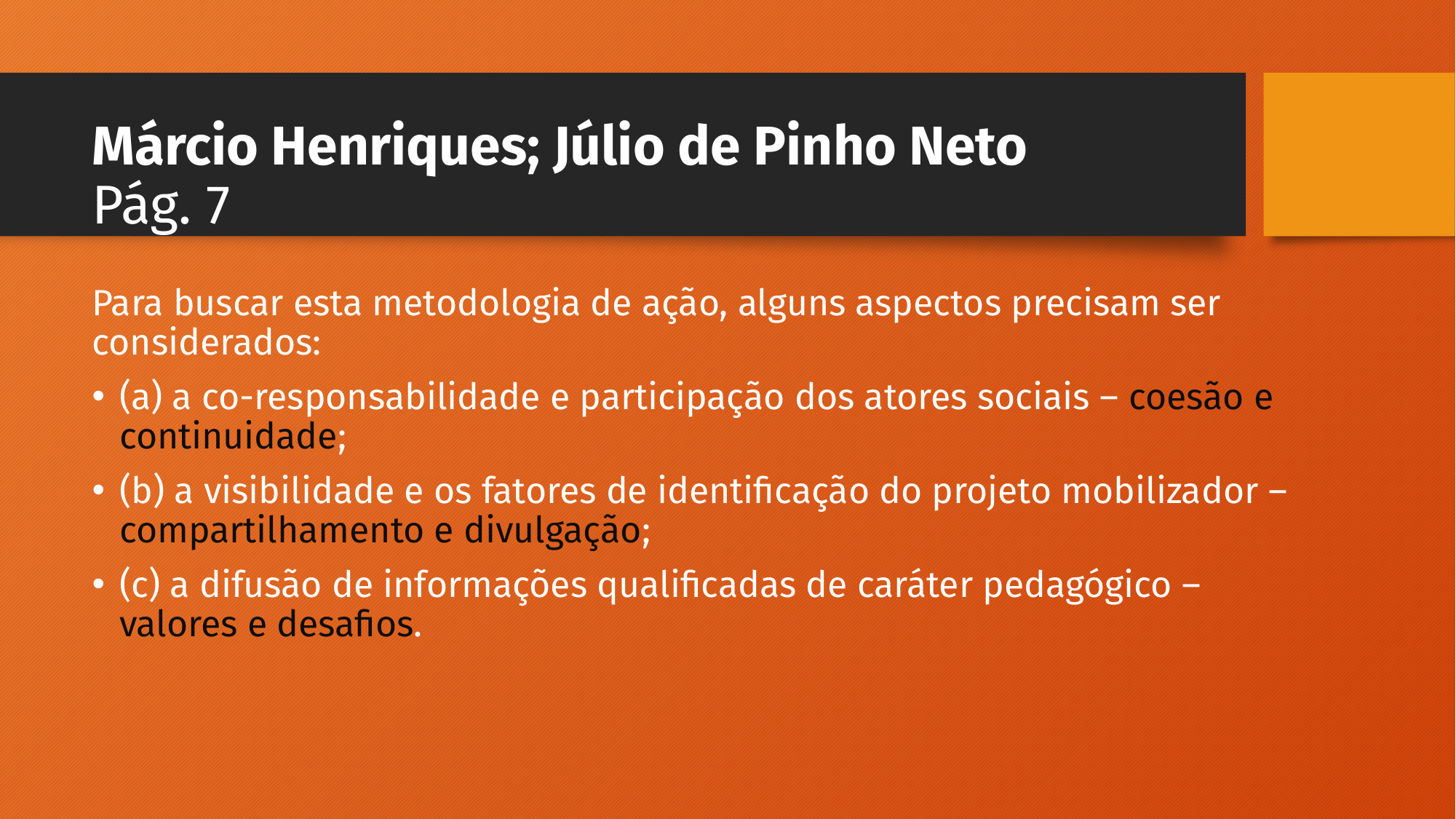

# Márcio Henriques; Júlio de Pinho Neto Pág. 7
Para buscar esta metodologia de ação, alguns aspectos precisam ser considerados:
(a) a co-responsabilidade e participação dos atores sociais – coesão e continuidade;
(b) a visibilidade e os fatores de identificação do projeto mobilizador – compartilhamento e divulgação;
(c) a difusão de informações qualificadas de caráter pedagógico – valores e desafios.